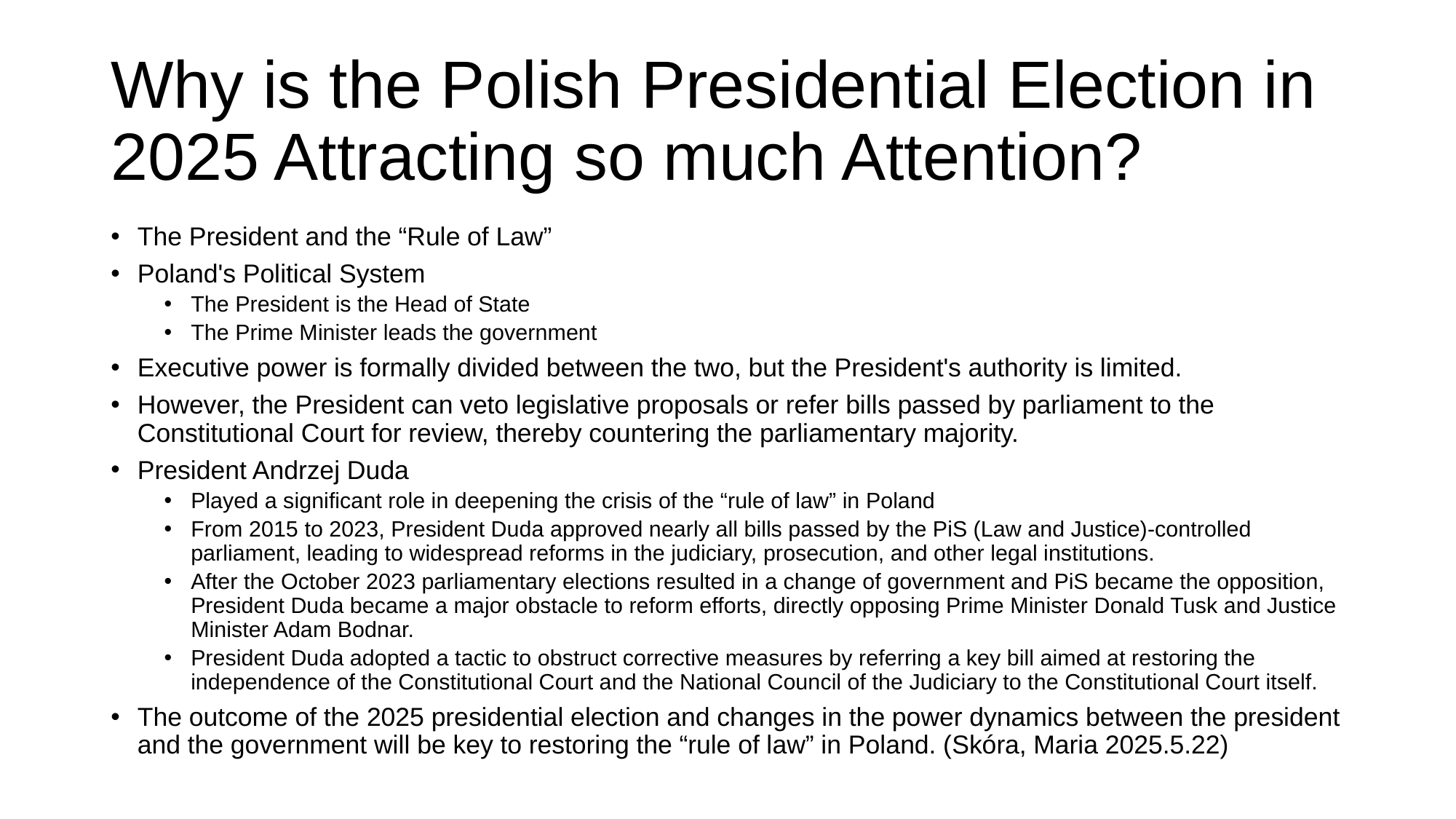

# Why is the Polish Presidential Election in 2025 Attracting so much Attention?
The President and the “Rule of Law”
Poland's Political System
The President is the Head of State
The Prime Minister leads the government
Executive power is formally divided between the two, but the President's authority is limited.
However, the President can veto legislative proposals or refer bills passed by parliament to the Constitutional Court for review, thereby countering the parliamentary majority.
President Andrzej Duda
Played a significant role in deepening the crisis of the “rule of law” in Poland
From 2015 to 2023, President Duda approved nearly all bills passed by the PiS (Law and Justice)-controlled parliament, leading to widespread reforms in the judiciary, prosecution, and other legal institutions.
After the October 2023 parliamentary elections resulted in a change of government and PiS became the opposition, President Duda became a major obstacle to reform efforts, directly opposing Prime Minister Donald Tusk and Justice Minister Adam Bodnar.
President Duda adopted a tactic to obstruct corrective measures by referring a key bill aimed at restoring the independence of the Constitutional Court and the National Council of the Judiciary to the Constitutional Court itself.
The outcome of the 2025 presidential election and changes in the power dynamics between the president and the government will be key to restoring the “rule of law” in Poland. (Skóra, Maria 2025.5.22)